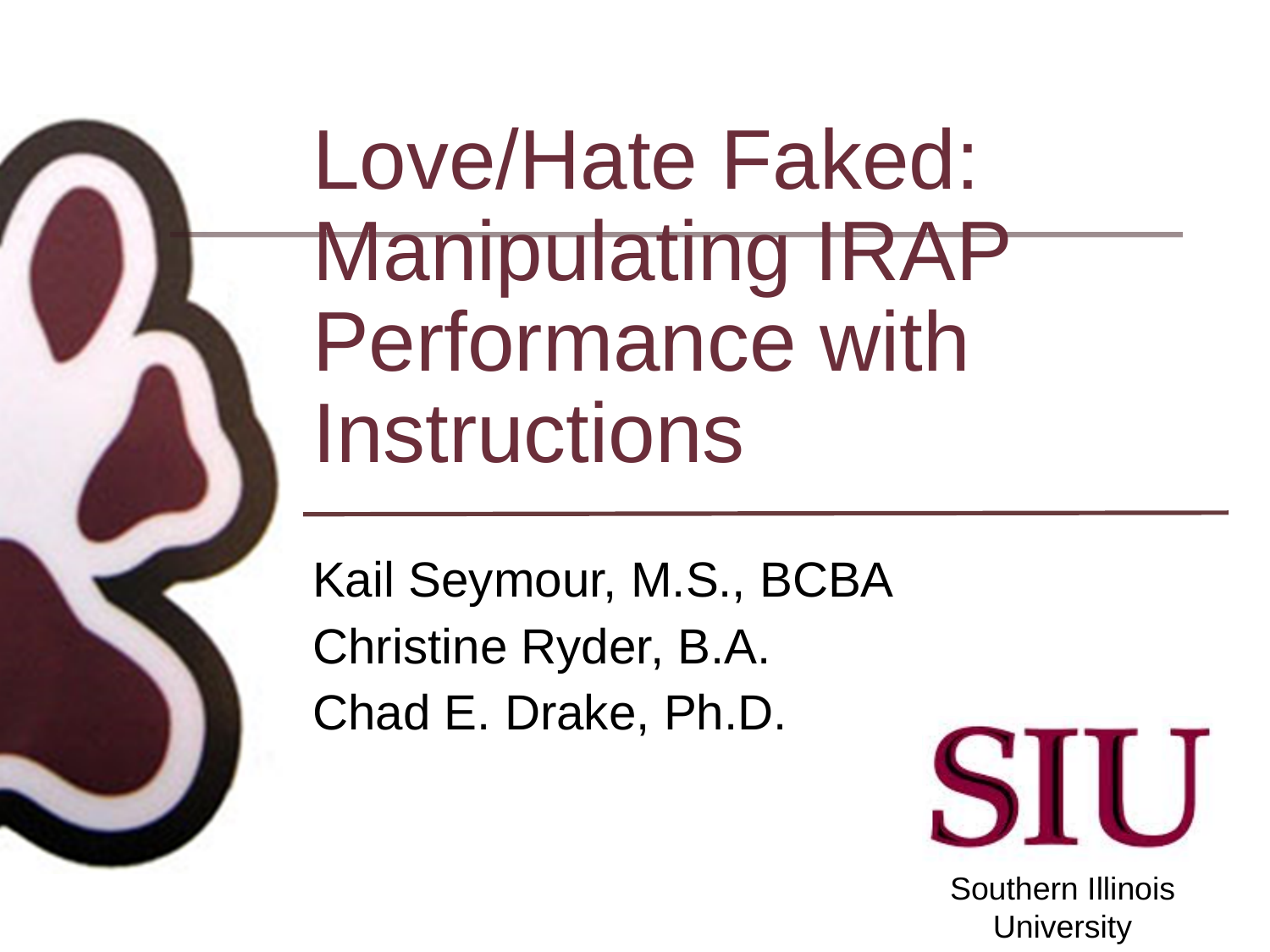

# Love/Hate Faked: Manipulating IRAP Performance with Instructions
Kail Seymour, M.S., BCBA
Christine Ryder, B.A.
Chad E. Drake, Ph.D.